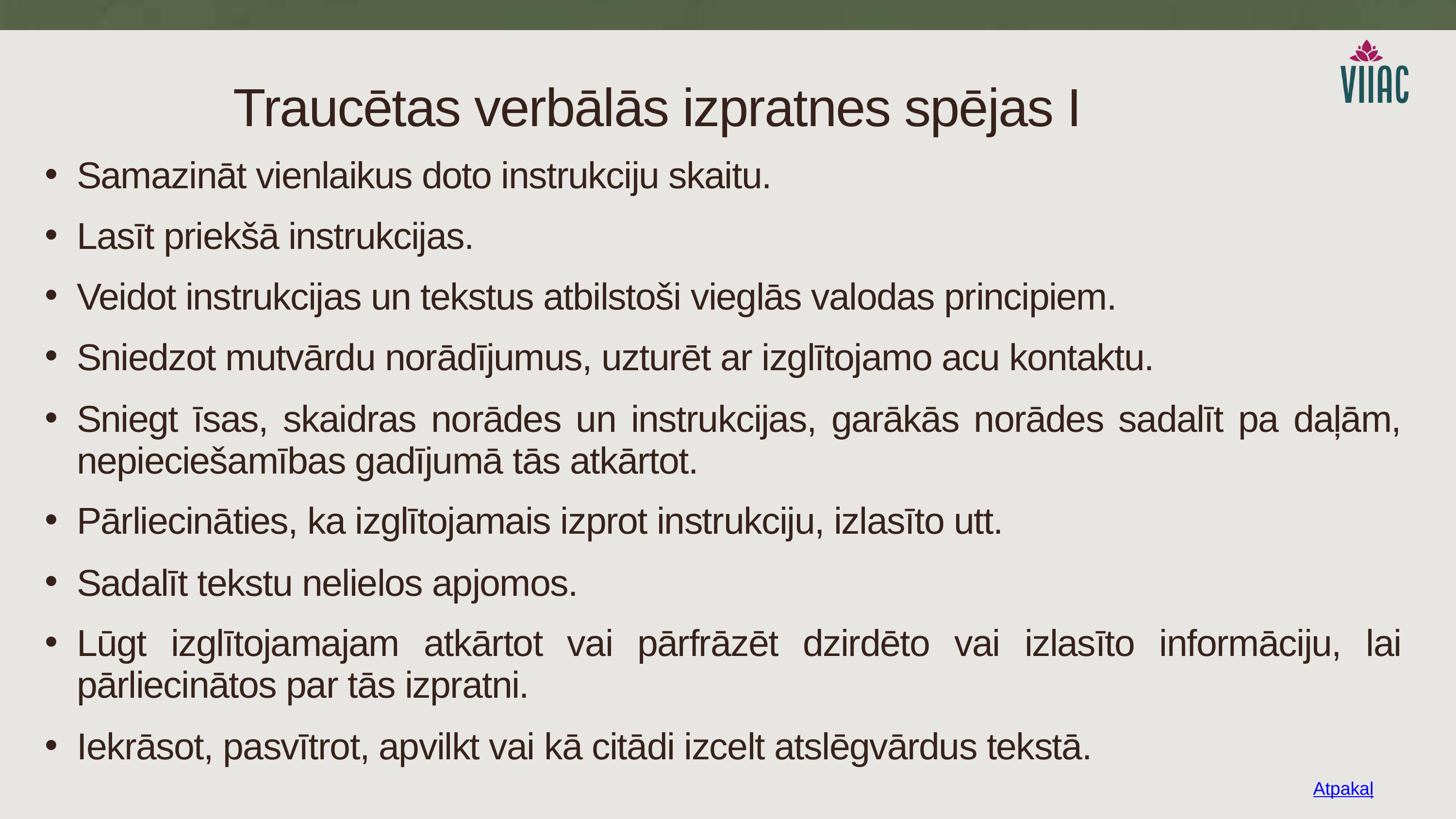

Traucētas verbālās izpratnes spējas I

Samazināt vienlaikus doto instrukciju skaitu.

Lasīt priekšā instrukcijas.

Veidot instrukcijas un tekstus atbilstoši vieglās valodas principiem.

Sniedzot mutvārdu norādījumus, uzturēt ar izglītojamo acu kontaktu.

Sniegt īsas, skaidras norādes un instrukcijas, garākās norādes sadalīt pa daļām, nepieciešamības gadījumā tās atkārtot.

Pārliecināties, ka izglītojamais izprot instrukciju, izlasīto utt.

Sadalīt tekstu nelielos apjomos.

Lūgt izglītojamajam atkārtot vai pārfrāzēt dzirdēto vai izlasīto informāciju, lai pārliecinātos par tās izpratni.

Iekrāsot, pasvītrot, apvilkt vai kā citādi izcelt atslēgvārdus tekstā.

Atpakaļ